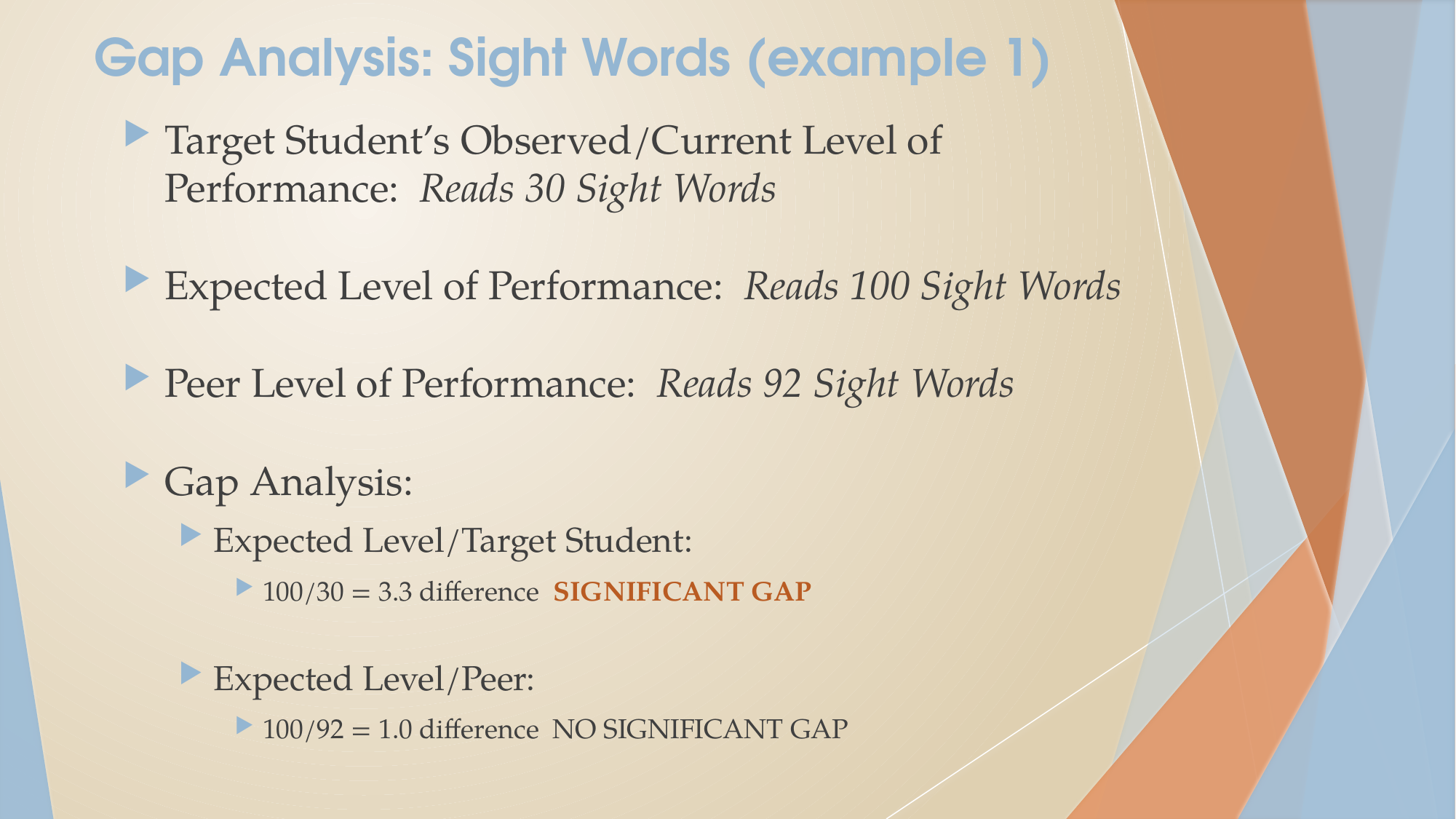

# Gap Analysis: Sight Words (example 1)
Target Student’s Observed/Current Level of Performance:  Reads 30 Sight Words

Expected Level of Performance:  Reads 100 Sight Words

Peer Level of Performance:  Reads 92 Sight Words

Gap Analysis:
Expected Level/Target Student:
100/30 = 3.3 difference  SIGNIFICANT GAP

Expected Level/Peer:
100/92 = 1.0 difference  NO SIGNIFICANT GAP